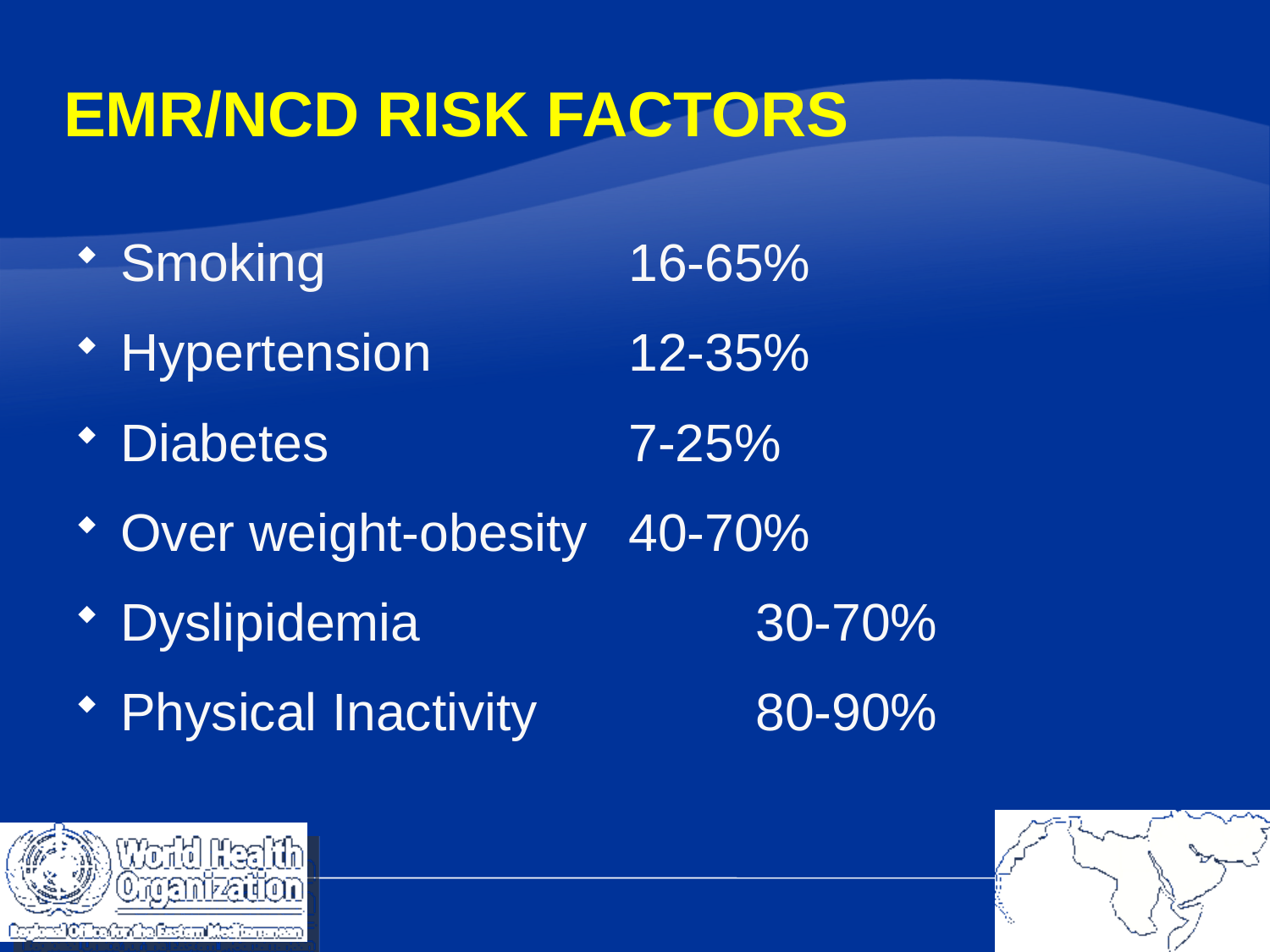

# EMR/NCD RISK FACTORS
Smoking   			16-65%
Hypertension   		12-35%
Diabetes 			7-25%
Over weight-obesity	40-70%
Dyslipidemia			30-70%
Physical Inactivity 		80-90%